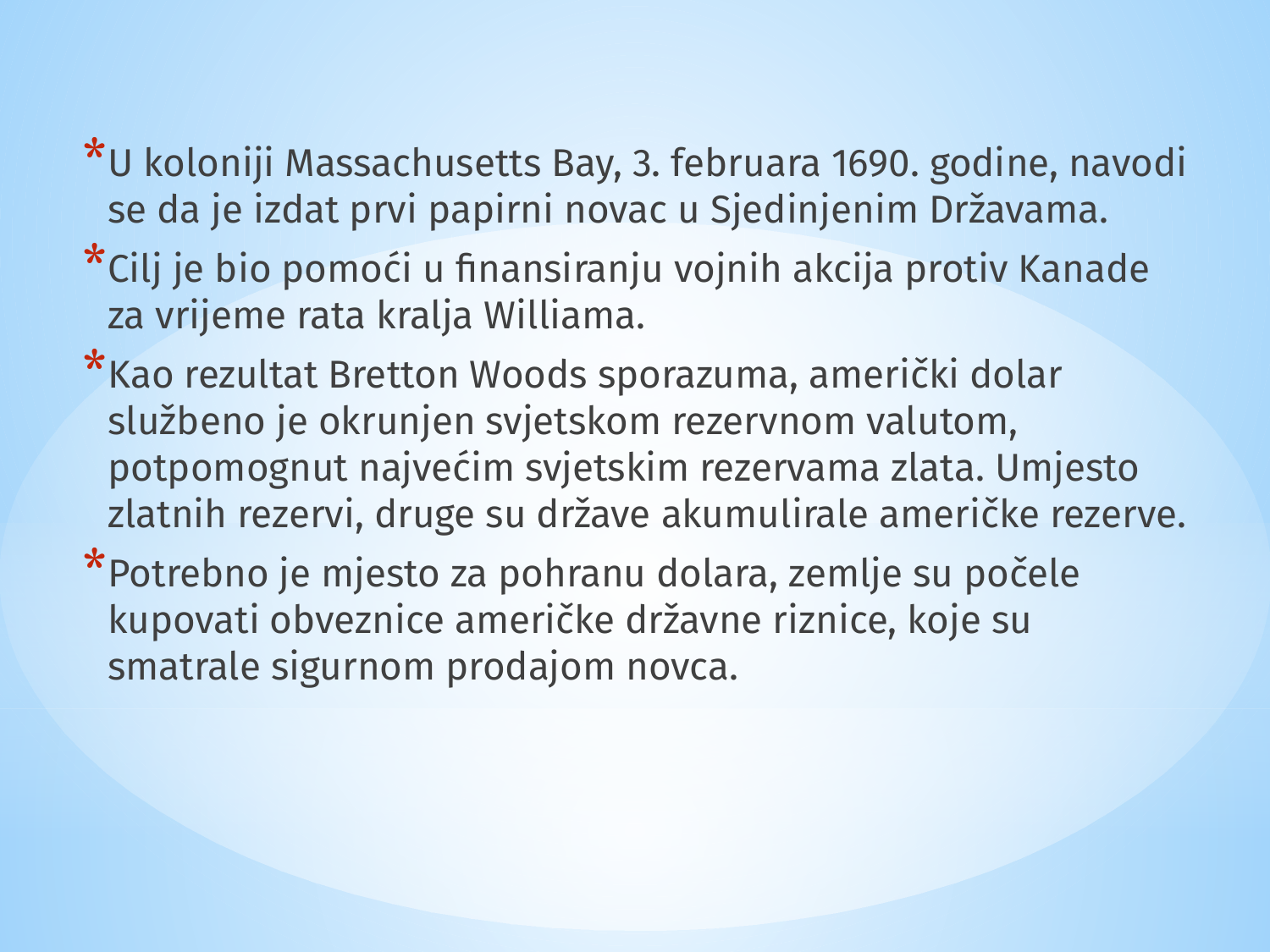

U koloniji Massachusetts Bay, 3. februara 1690. godine, navodi se da je izdat prvi papirni novac u Sjedinjenim Državama.
Cilj je bio pomoći u finansiranju vojnih akcija protiv Kanade za vrijeme rata kralja Williama.
Kao rezultat Bretton Woods sporazuma, američki dolar službeno je okrunjen svjetskom rezervnom valutom, potpomognut najvećim svjetskim rezervama zlata. Umjesto zlatnih rezervi, druge su države akumulirale američke rezerve.
Potrebno je mjesto za pohranu dolara, zemlje su počele kupovati obveznice američke državne riznice, koje su smatrale sigurnom prodajom novca.